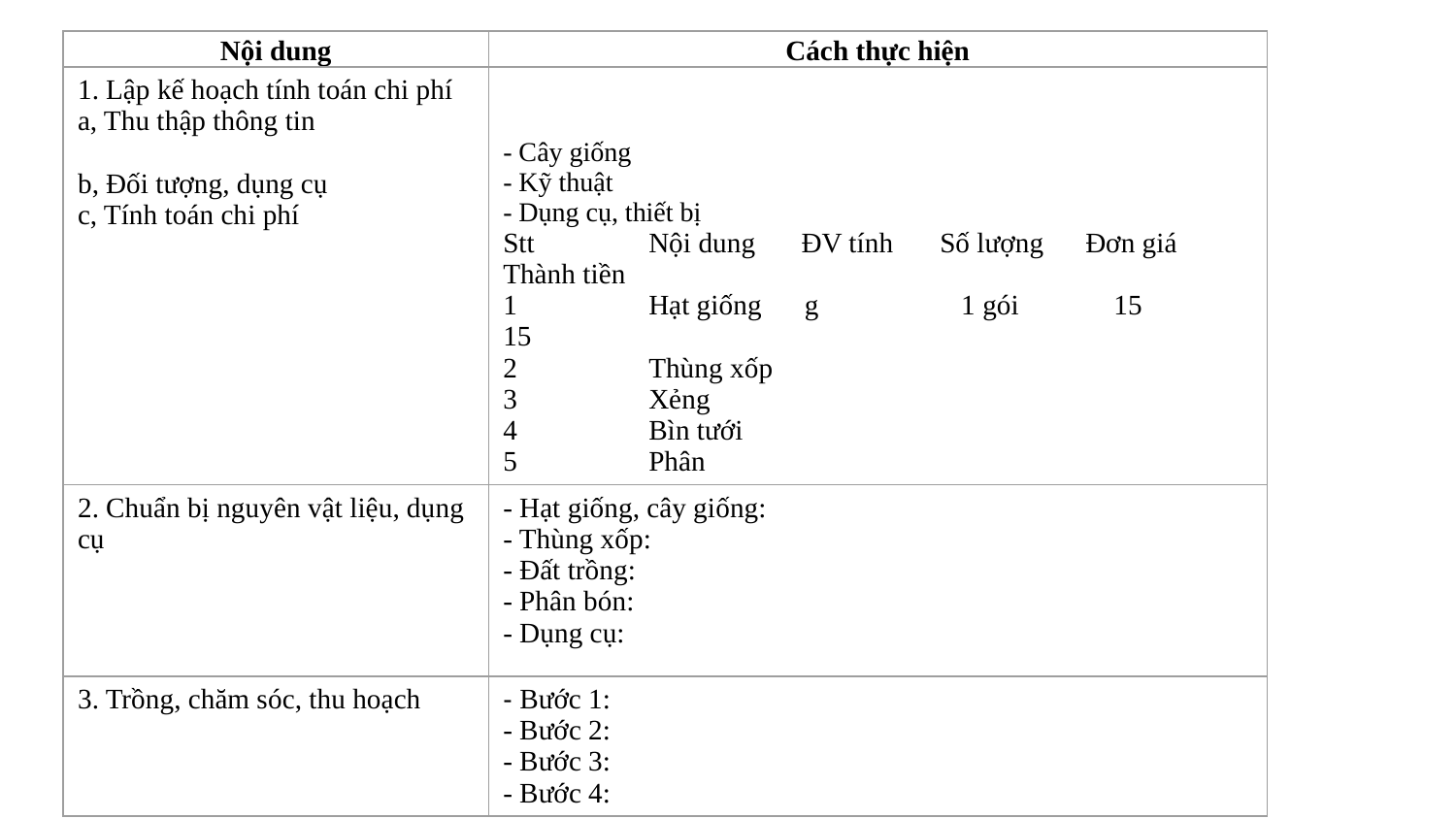

| Nội dung | Cách thực hiện |
| --- | --- |
| 1. Lập kế hoạch tính toán chi phí a, Thu thập thông tin   b, Đối tượng, dụng cụ c, Tính toán chi phí | - Cây giống - Kỹ thuật - Dụng cụ, thiết bị Stt Nội dung ĐV tính Số lượng Đơn giá Thành tiền 1 Hạt giống g 1 gói 15 15 2 Thùng xốp 3 Xẻng 4 Bìn tưới 5 Phân |
| 2. Chuẩn bị nguyên vật liệu, dụng cụ | - Hạt giống, cây giống: - Thùng xốp: - Đất trồng: - Phân bón: - Dụng cụ: |
| 3. Trồng, chăm sóc, thu hoạch | - Bước 1: - Bước 2: - Bước 3: - Bước 4: |